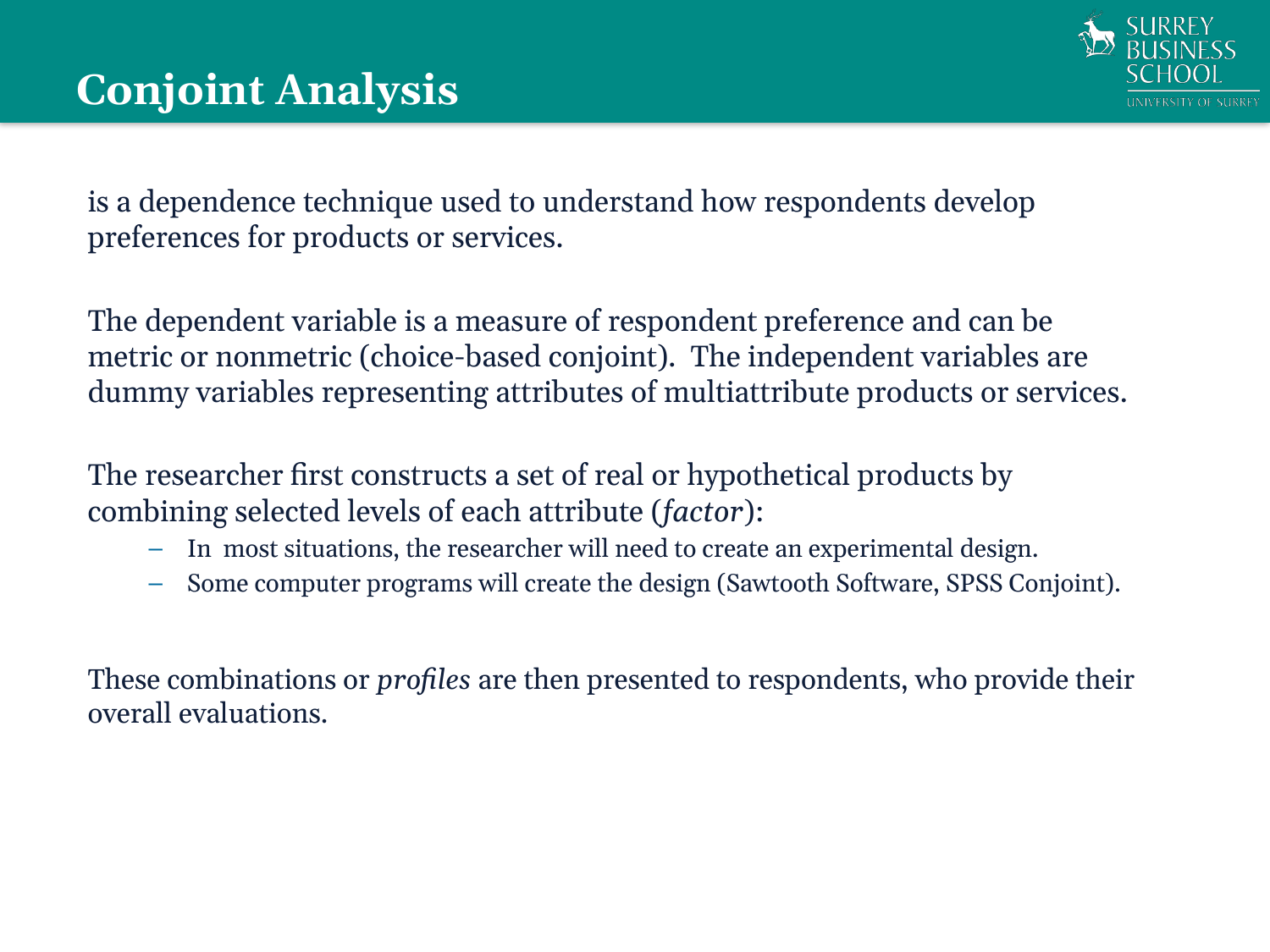

# Conjoint Analysis
is a dependence technique used to understand how respondents develop preferences for products or services.

The dependent variable is a measure of respondent preference and can be metric or nonmetric (choice-based conjoint).  The independent variables are dummy variables representing attributes of multiattribute products or services.

The researcher first constructs a set of real or hypothetical products by combining selected levels of each attribute (factor):
In  most situations, the researcher will need to create an experimental design.
Some computer programs will create the design (Sawtooth Software, SPSS Conjoint).

These combinations or profiles are then presented to respondents, who provide their overall evaluations.